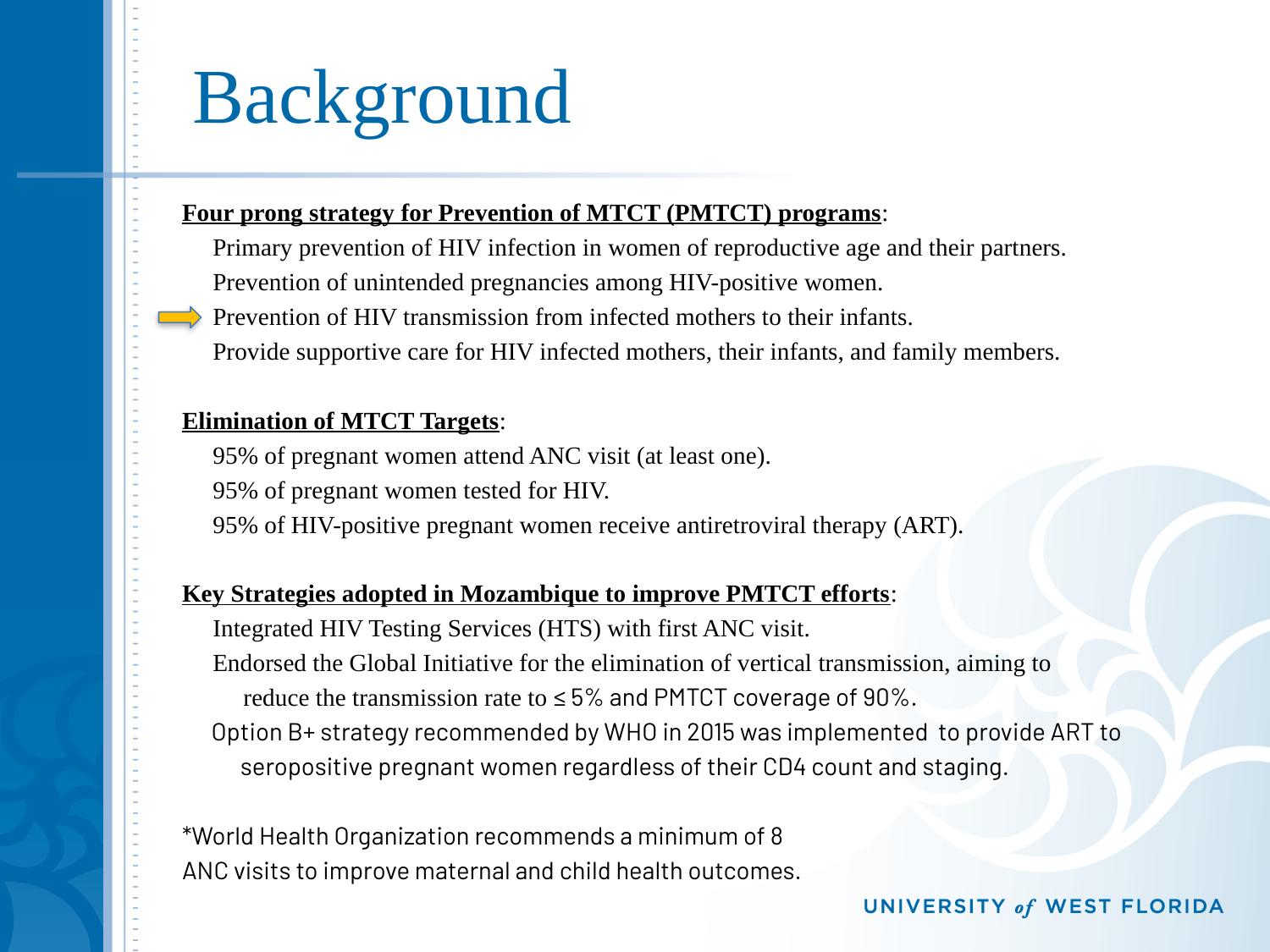

# Background
Four prong strategy for Prevention of MTCT (PMTCT) programs:
     Primary prevention of HIV infection in women of reproductive age and their partners.
     Prevention of unintended pregnancies among HIV-positive women.
     Prevention of HIV transmission from infected mothers to their infants.
     Provide supportive care for HIV infected mothers, their infants, and family members.

Elimination of MTCT Targets:
     95% of pregnant women attend ANC visit (at least one).
     95% of pregnant women tested for HIV.
     95% of HIV-positive pregnant women receive antiretroviral therapy (ART).

Key Strategies adopted in Mozambique to improve PMTCT efforts:
     Integrated HIV Testing Services (HTS) with first ANC visit.
     Endorsed the Global Initiative for the elimination of vertical transmission, aiming to
          reduce the transmission rate to ≤ 5% and PMTCT coverage of 90%.
      Option B+ strategy recommended by WHO in 2015 was implemented  to provide ART to
            seropositive pregnant women regardless of their CD4 count and staging.

*World Health Organization recommends a minimum of 8
ANC visits to improve maternal and child health outcomes.